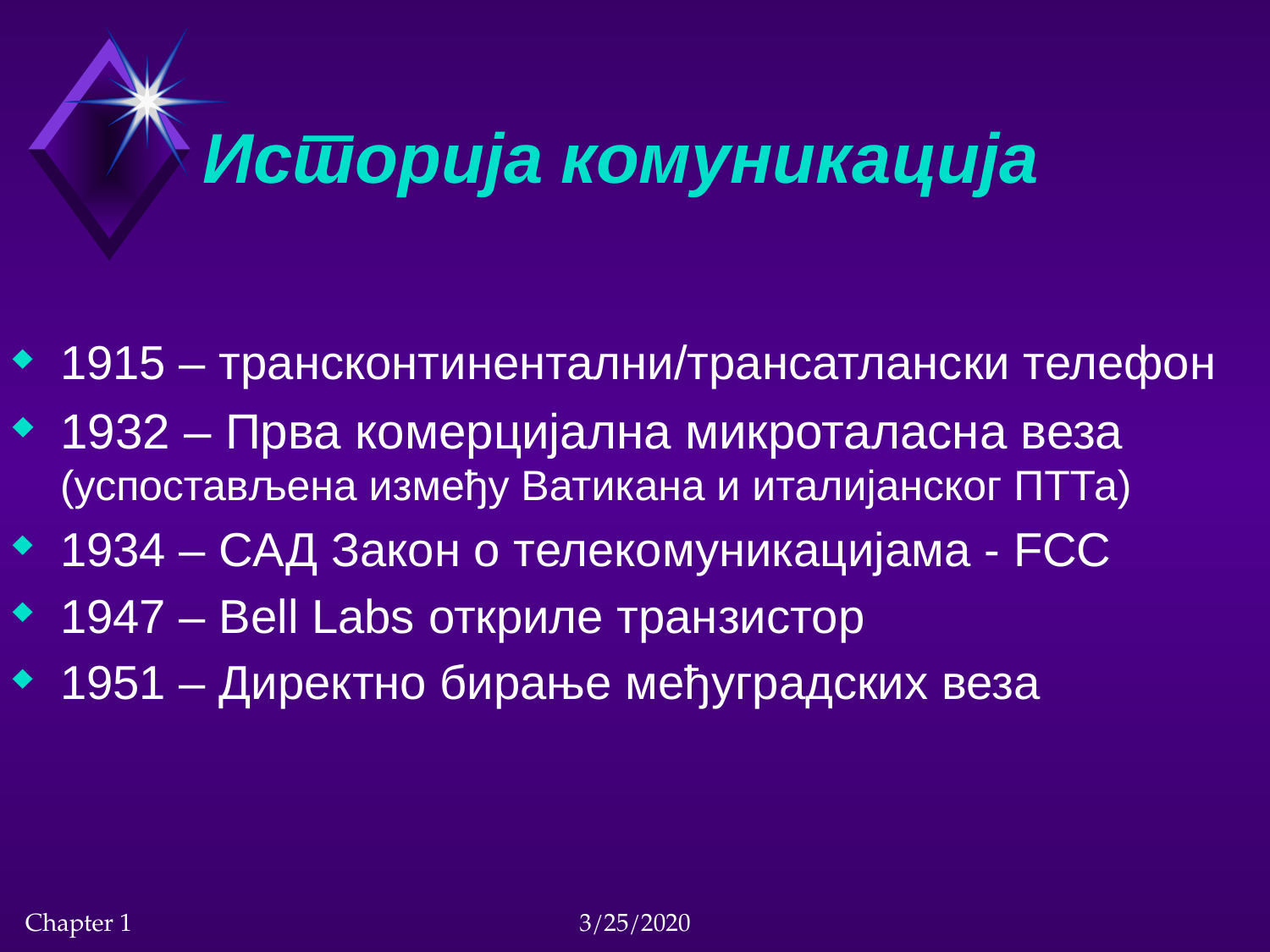

# Историја комуникација
1915 – трансконтинентални/трансатлански телефон
1932 – Прва комерцијална микроталасна веза (успостављена између Ватикана и италијанског ПТТа)
1934 – САД Закон о телекомуникацијама - FCC
1947 – Bell Labs откриле транзистор
1951 – Директно бирање међуградских веза